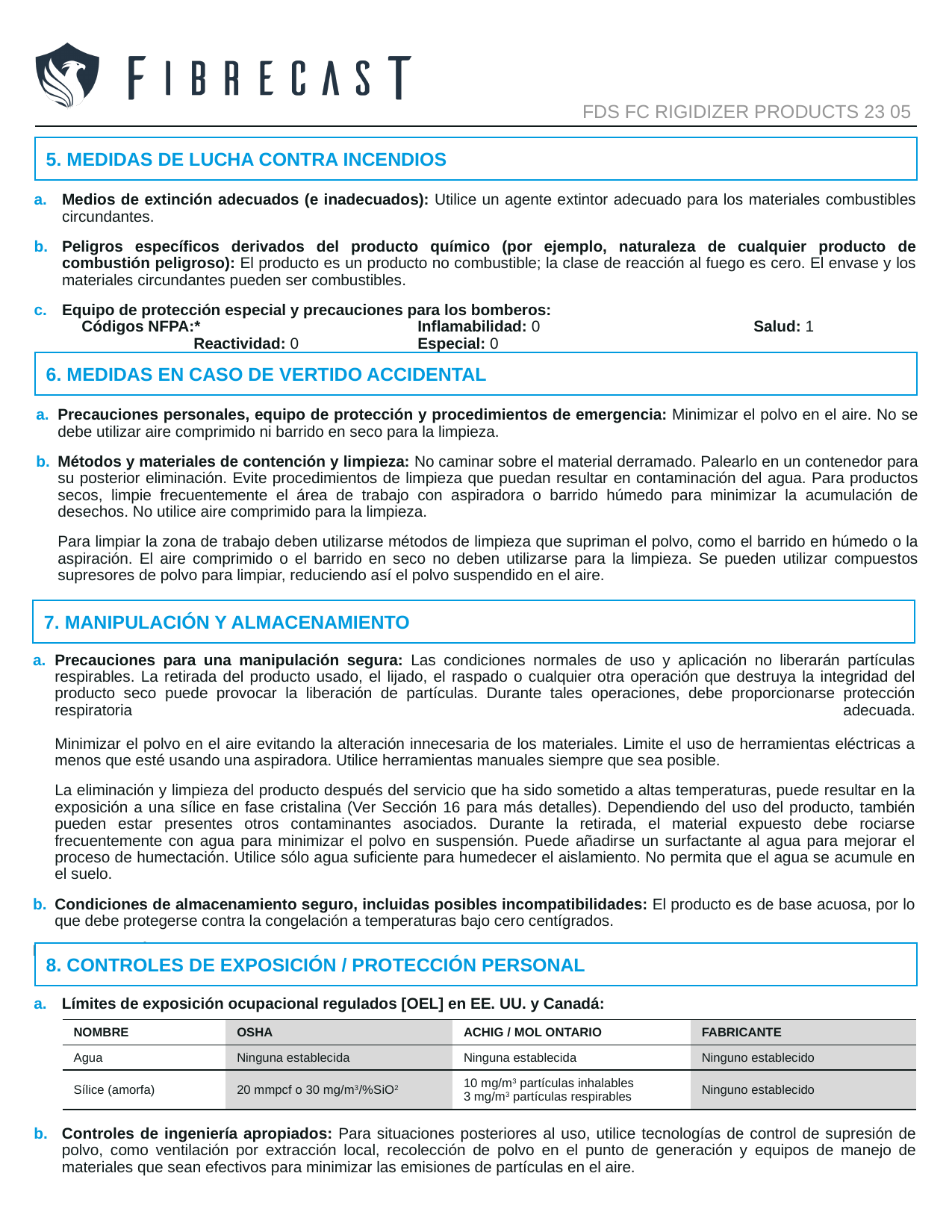

FDS FC RIGIDIZER PRODUCTS 23 05

5. MEDIDAS DE LUCHA CONTRA INCENDIOS
Medios de extinción adecuados (e inadecuados): Utilice un agente extintor adecuado para los materiales combustibles circundantes.
Peligros específicos derivados del producto químico (por ejemplo, naturaleza de cualquier producto de combustión peligroso): El producto es un producto no combustible; la clase de reacción al fuego es cero. El envase y los materiales circundantes pueden ser combustibles.
Equipo de protección especial y precauciones para los bomberos:
Códigos NFPA:*		Inflamabilidad: 0 		Salud: 1 		Reactividad: 0 		Especial: 0
*Opuesto a las clasificaciones WHMIS 2015
6. MEDIDAS EN CASO DE VERTIDO ACCIDENTAL
Precauciones personales, equipo de protección y procedimientos de emergencia: Minimizar el polvo en el aire. No se debe utilizar aire comprimido ni barrido en seco para la limpieza.
Métodos y materiales de contención y limpieza: No caminar sobre el material derramado. Palearlo en un contenedor para su posterior eliminación. Evite procedimientos de limpieza que puedan resultar en contaminación del agua. Para productos secos, limpie frecuentemente el área de trabajo con aspiradora o barrido húmedo para minimizar la acumulación de desechos. No utilice aire comprimido para la limpieza.
Para limpiar la zona de trabajo deben utilizarse métodos de limpieza que supriman el polvo, como el barrido en húmedo o la aspiración. El aire comprimido o el barrido en seco no deben utilizarse para la limpieza. Se pueden utilizar compuestos supresores de polvo para limpiar, reduciendo así el polvo suspendido en el aire.
7. MANIPULACIÓN Y ALMACENAMIENTO
Precauciones para una manipulación segura: Las condiciones normales de uso y aplicación no liberarán partículas respirables. La retirada del producto usado, el lijado, el raspado o cualquier otra operación que destruya la integridad del producto seco puede provocar la liberación de partículas. Durante tales operaciones, debe proporcionarse protección respiratoria adecuada.
Minimizar el polvo en el aire evitando la alteración innecesaria de los materiales. Limite el uso de herramientas eléctricas a menos que esté usando una aspiradora. Utilice herramientas manuales siempre que sea posible.
La eliminación y limpieza del producto después del servicio que ha sido sometido a altas temperaturas, puede resultar en la exposición a una sílice en fase cristalina (Ver Sección 16 para más detalles). Dependiendo del uso del producto, también pueden estar presentes otros contaminantes asociados. Durante la retirada, el material expuesto debe rociarse frecuentemente con agua para minimizar el polvo en suspensión. Puede añadirse un surfactante al agua para mejorar el proceso de humectación. Utilice sólo agua suficiente para humedecer el aislamiento. No permita que el agua se acumule en el suelo.
Condiciones de almacenamiento seguro, incluidas posibles incompatibilidades: El producto es de base acuosa, por lo que debe protegerse contra la congelación a temperaturas bajo cero centígrados.
ENVASES VACÍOS: El envase del producto puede contener residuos. No reutilizar.
8. CONTROLES DE EXPOSICIÓN / PROTECCIÓN PERSONAL
Límites de exposición ocupacional regulados [OEL] en EE. UU. y Canadá:

Controles de ingeniería apropiados: Para situaciones posteriores al uso, utilice tecnologías de control de supresión de polvo, como ventilación por extracción local, recolección de polvo en el punto de generación y equipos de manejo de materiales que sean efectivos para minimizar las emisiones de partículas en el aire.
| NOMBRE | OSHA | ACHIG / MOL ONTARIO | FABRICANTE |
| --- | --- | --- | --- |
| Agua | Ninguna establecida | Ninguna establecida | Ninguno establecido |
| Sílice (amorfa) | 20 mmpcf o 30 mg/m3/%SiO2 | 10 mg/m3 partículas inhalables 3 mg/m3 partículas respirables | Ninguno establecido |